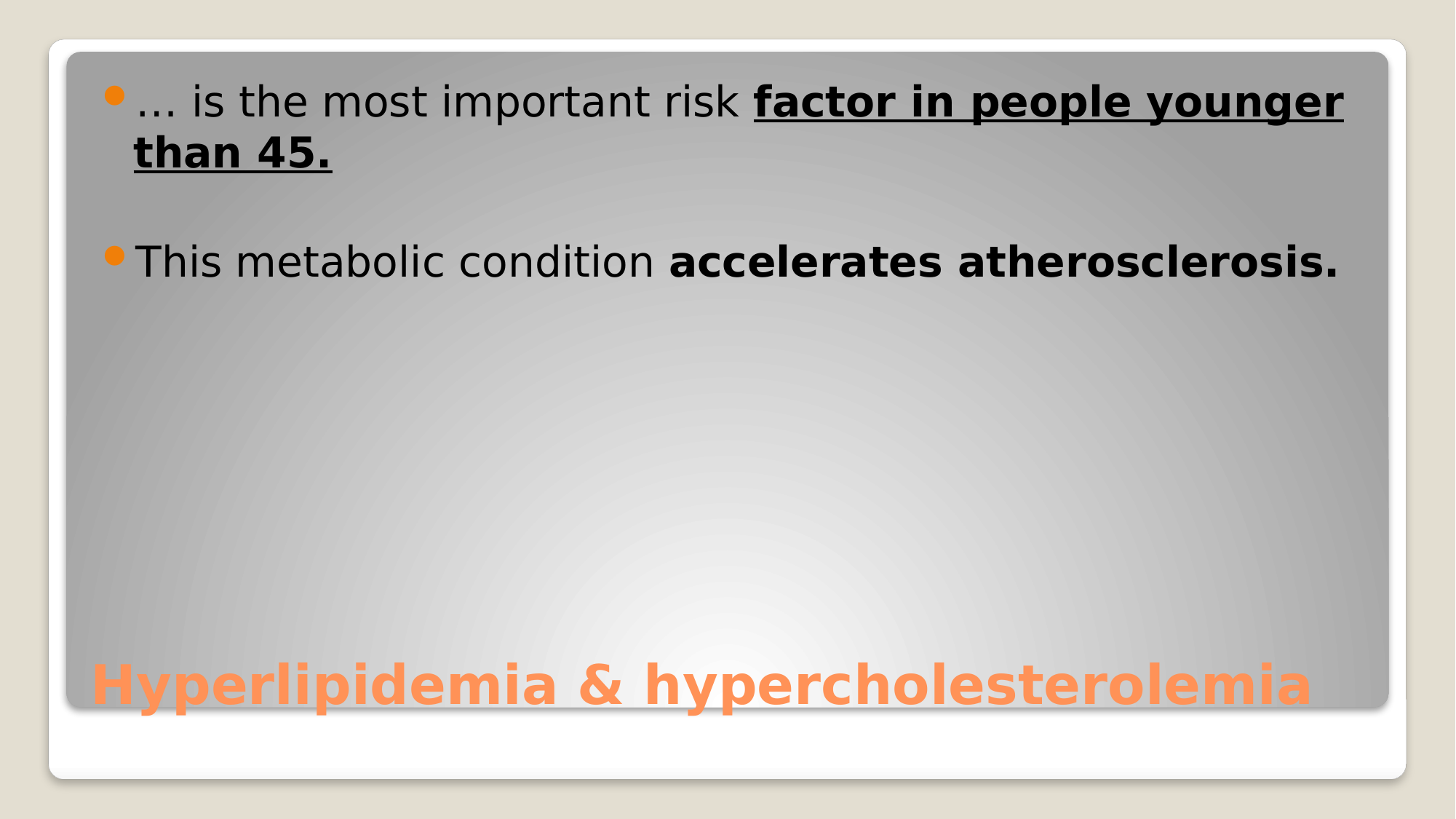

… is the most important risk factor in people younger than 45.

This metabolic condition accelerates atherosclerosis.
# Hyperlipidemia & hypercholesterolemia